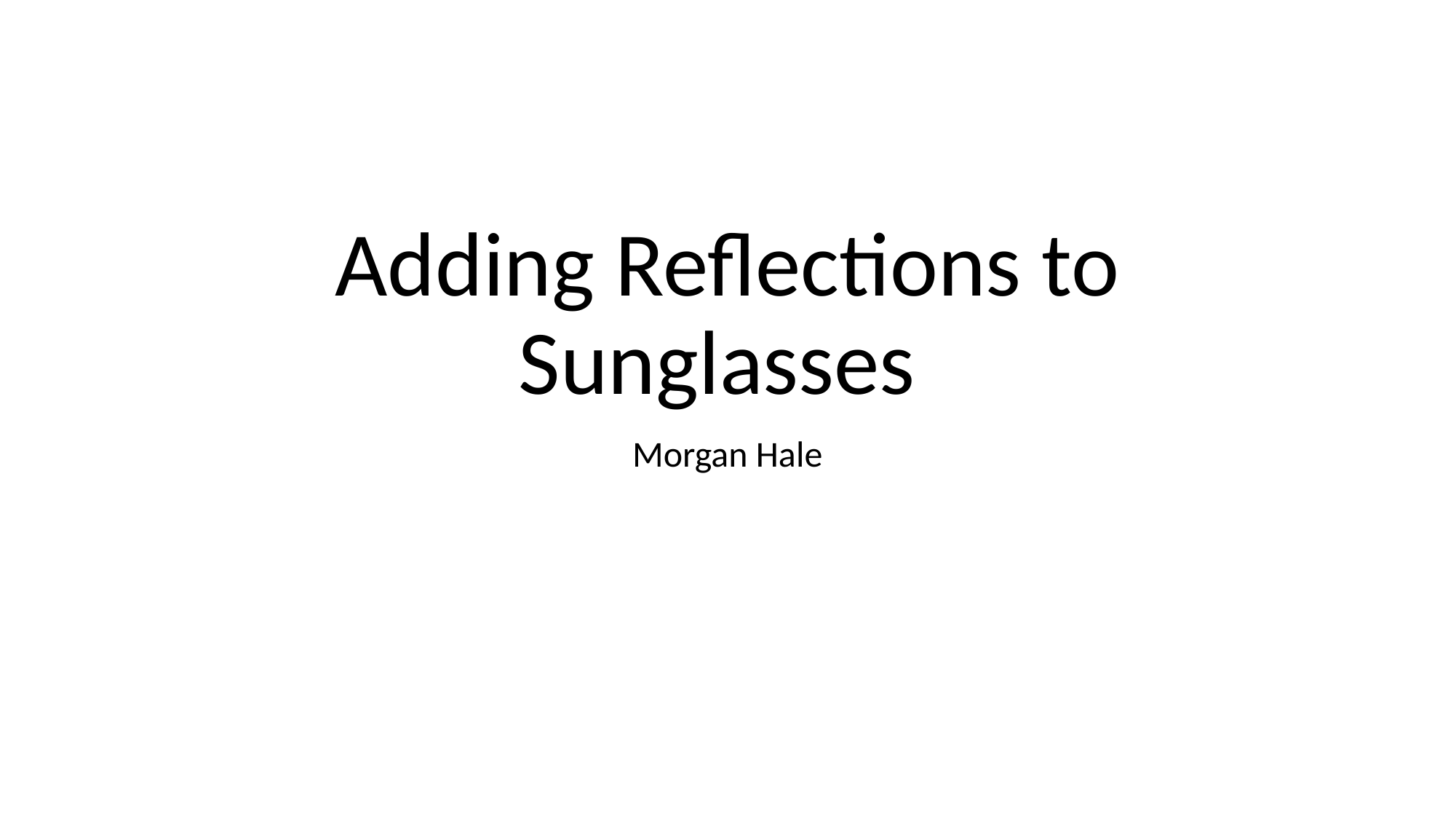

# Adding Reflections to Sunglasses
Morgan Hale